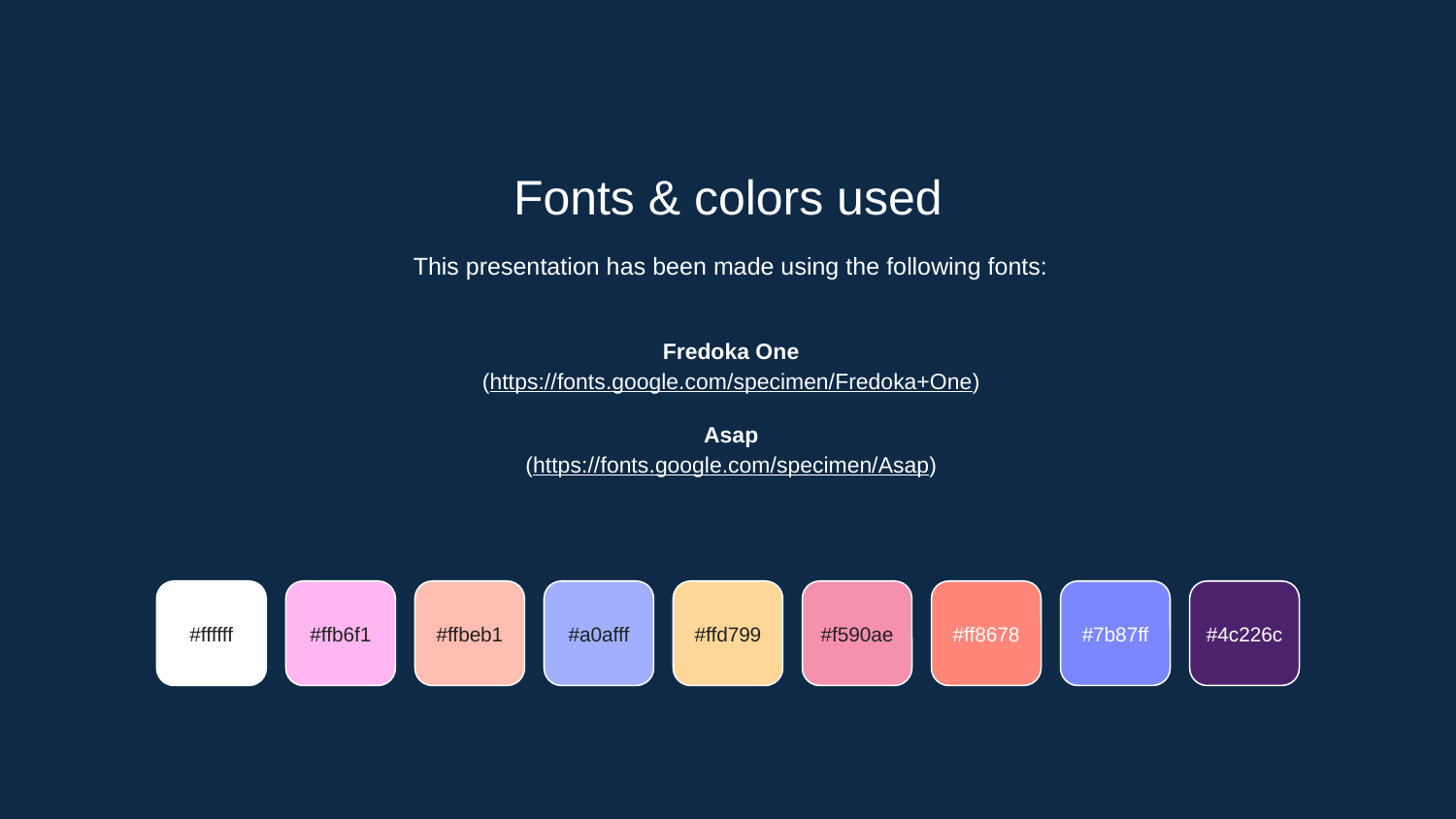

Fonts & colors used
This presentation has been made using the following fonts:

Fredoka One
(https://fonts.google.com/specimen/Fredoka+One)

Asap
(https://fonts.google.com/specimen/Asap)

#ffffff

#ffb6f1

#ffbeb1

#a0afff

#ffd799

#f590ae

#ff8678

#7b87ff

#4c226c